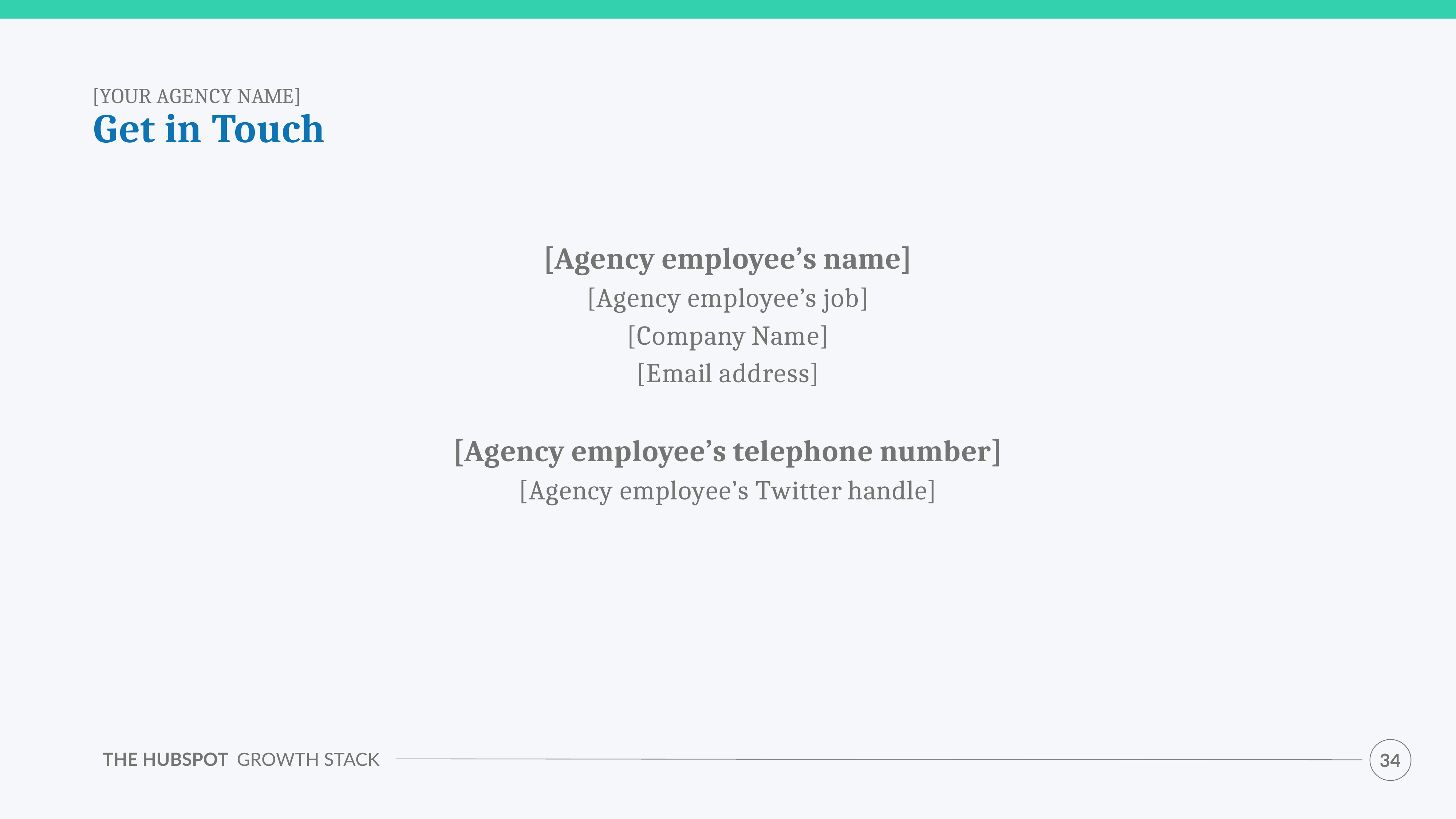

[YOUR AGENCY NAME]
Get in Touch

[Agency employee’s name]
[Agency employee’s job]
[Company Name]
[Email address]

[Agency employee’s telephone number]
[Agency employee’s Twitter handle]